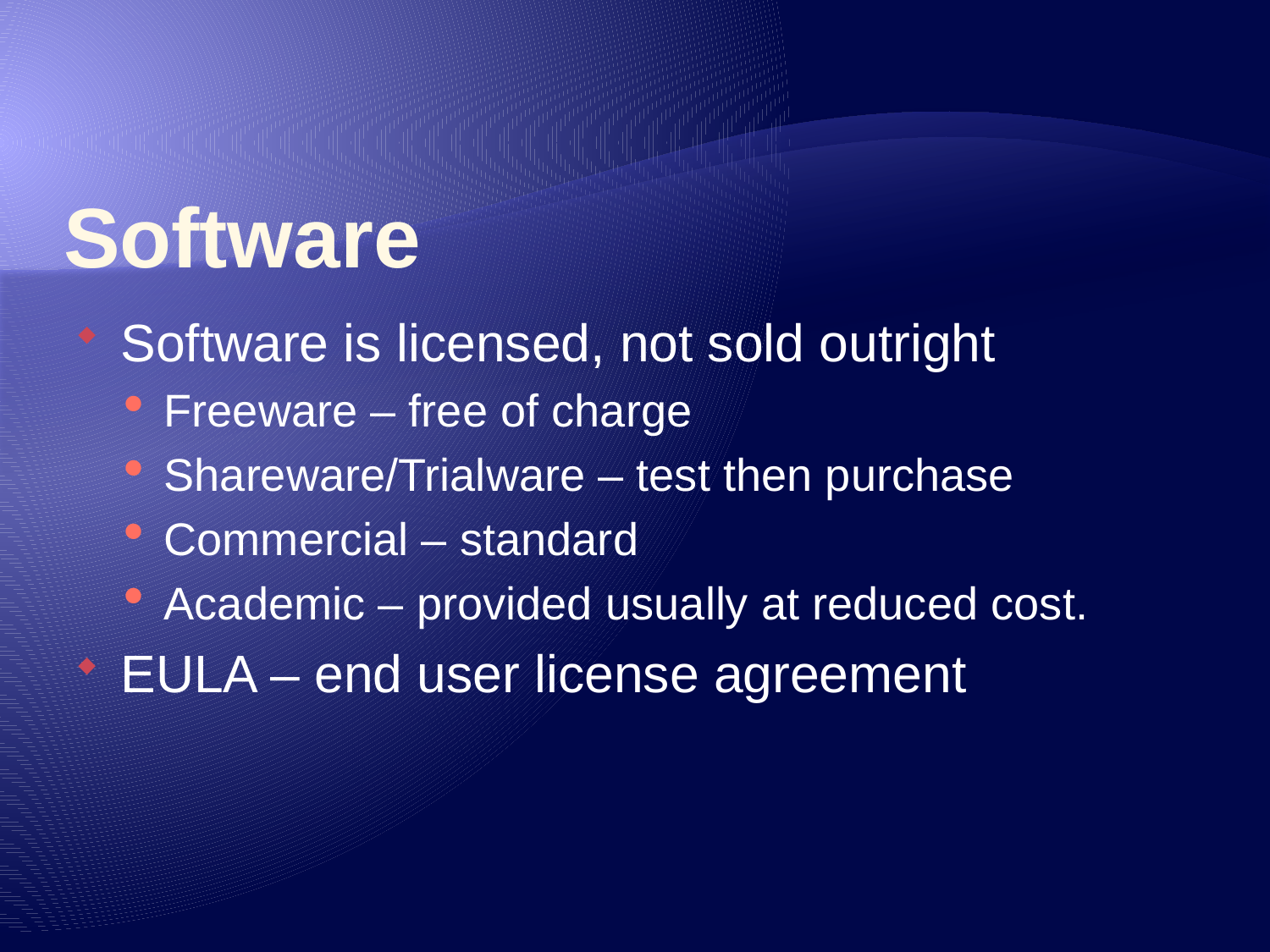

# Software
Software is licensed, not sold outright
Freeware – free of charge
Shareware/Trialware – test then purchase
Commercial – standard
Academic – provided usually at reduced cost.
EULA – end user license agreement